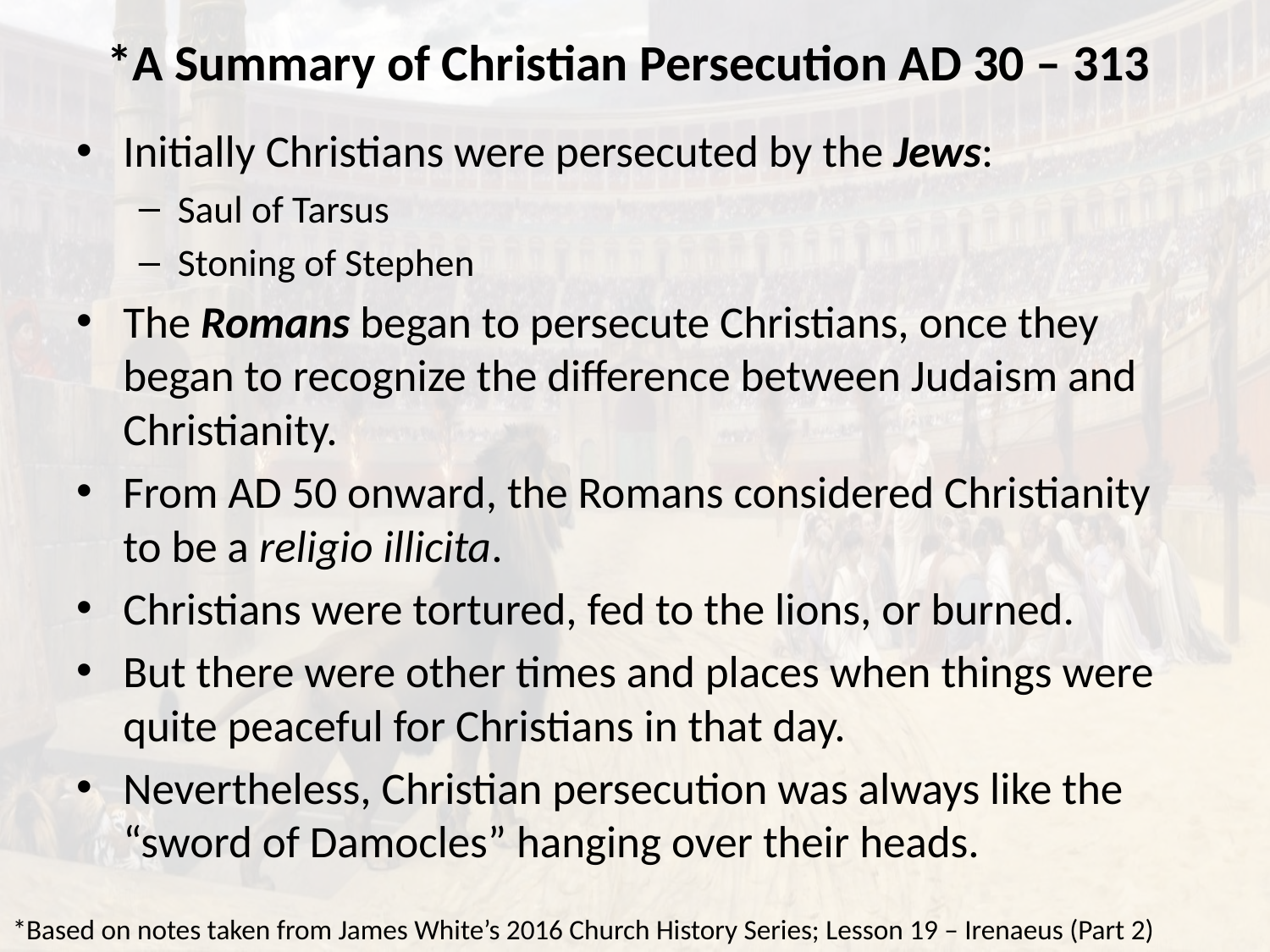

# *A Summary of Christian Persecution AD 30 – 313
Initially Christians were persecuted by the Jews:
Saul of Tarsus
Stoning of Stephen
The Romans began to persecute Christians, once they began to recognize the difference between Judaism and Christianity.
From AD 50 onward, the Romans considered Christianity to be a religio illicita.
Christians were tortured, fed to the lions, or burned.
But there were other times and places when things were quite peaceful for Christians in that day.
Nevertheless, Christian persecution was always like the “sword of Damocles” hanging over their heads.

*Based on notes taken from James White’s 2016 Church History Series; Lesson 19 – Irenaeus (Part 2)